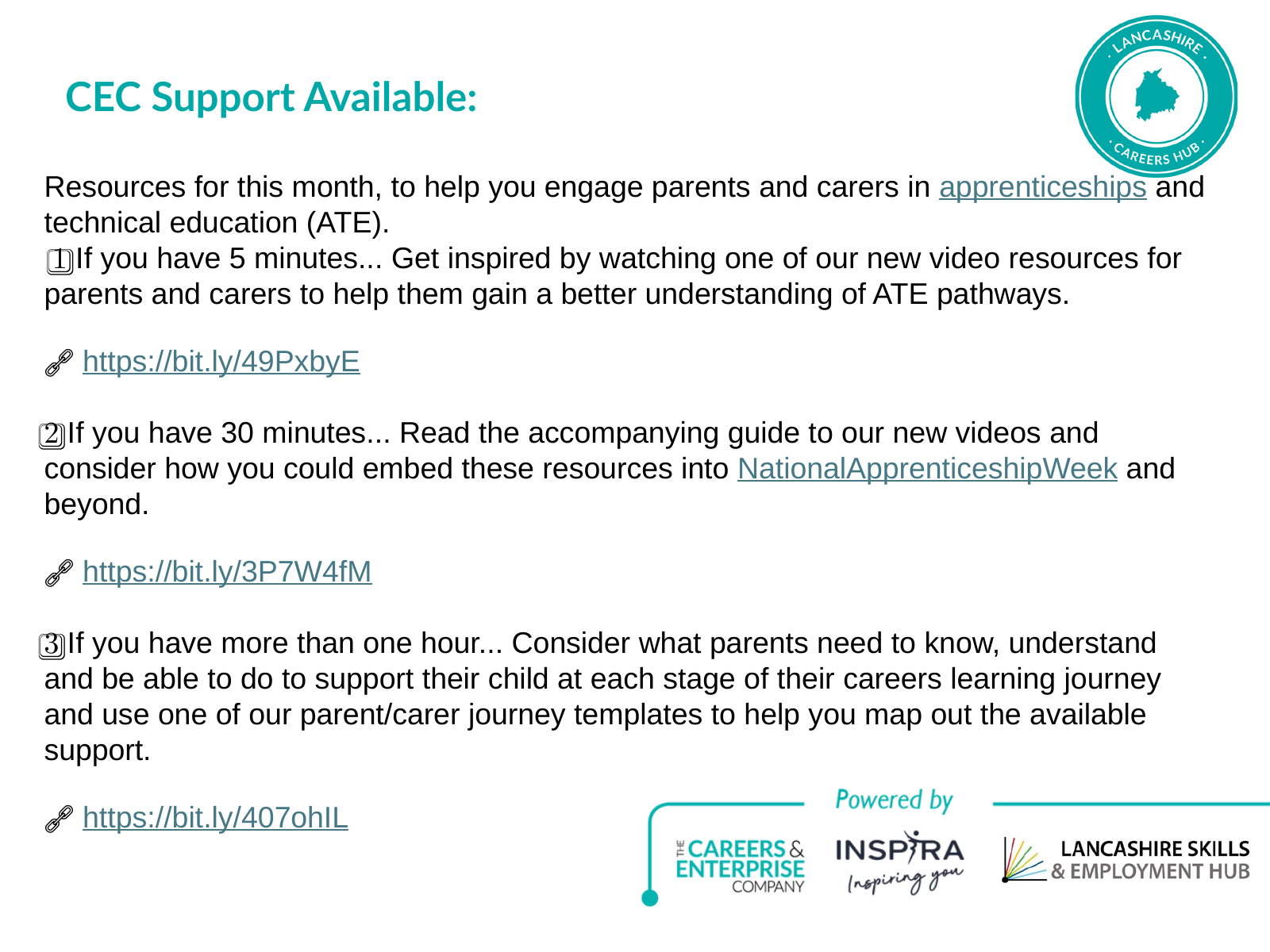

CEC Support Available:
Resources for this month, to help you engage parents and carers in apprenticeships and technical education (ATE).
 1️⃣ If you have 5 minutes... Get inspired by watching one of our new video resources for parents and carers to help them gain a better understanding of ATE pathways.

🔗 https://bit.ly/49PxbyE

2️⃣ If you have 30 minutes... Read the accompanying guide to our new videos and consider how you could embed these resources into NationalApprenticeshipWeek and beyond.

🔗 https://bit.ly/3P7W4fM

3️⃣ If you have more than one hour... Consider what parents need to know, understand and be able to do to support their child at each stage of their careers learning journey and use one of our parent/carer journey templates to help you map out the available support.

🔗 https://bit.ly/407ohIL